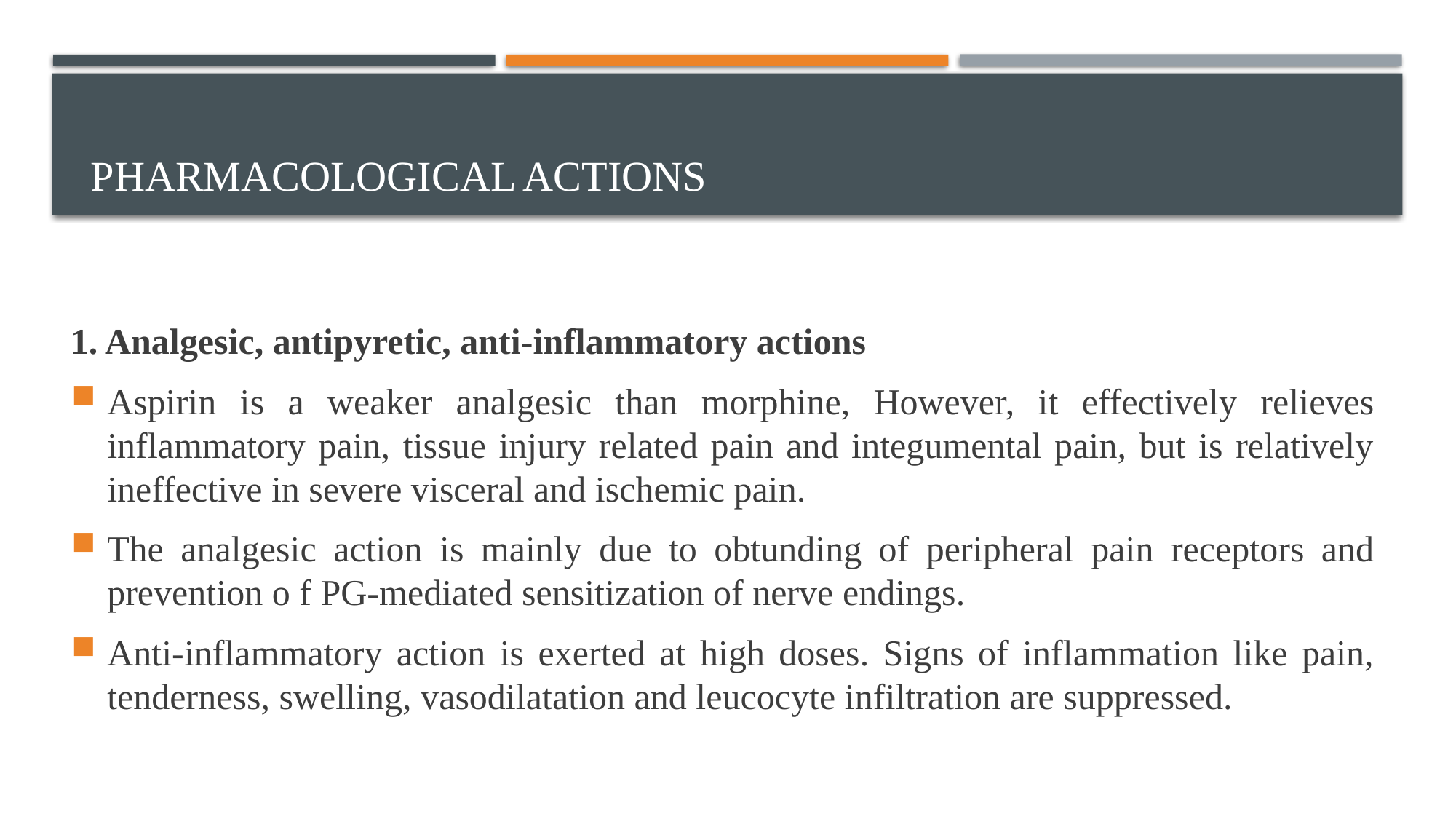

# Pharmacological Actions
1. Analgesic, antipyretic, anti-inflammatory actions
Aspirin is a weaker analgesic than morphine, However, it effectively relieves inflammatory pain, tissue injury related pain and integumental pain, but is relatively ineffective in severe visceral and ischemic pain.
The analgesic action is mainly due to obtunding of peripheral pain receptors and prevention o f PG-mediated sensitization of nerve endings.
Anti-inflammatory action is exerted at high doses. Signs of inflammation like pain, tenderness, swelling, vasodilatation and leucocyte infiltration are suppressed.